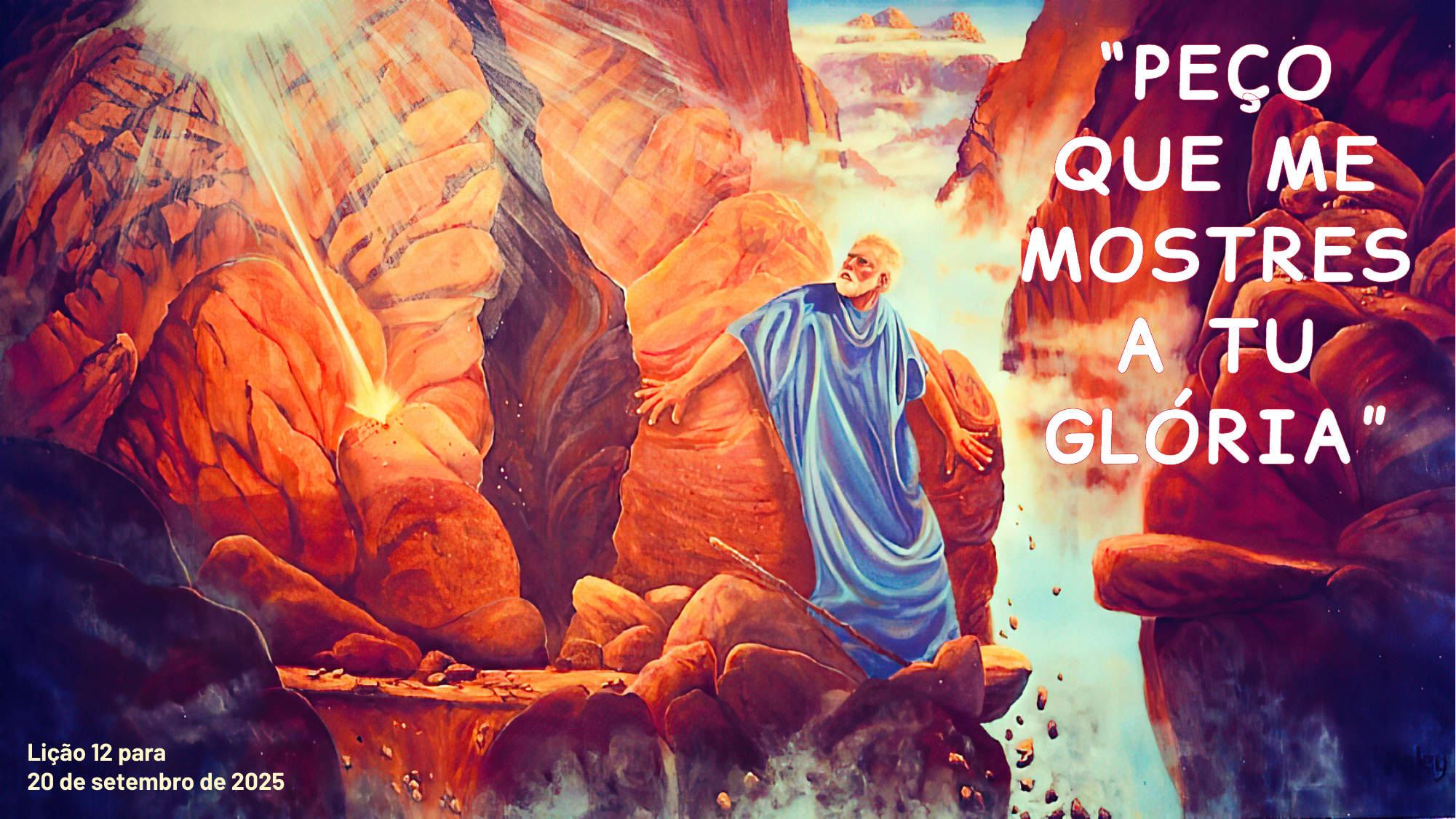

“PEÇO QUE ME MOSTRES A TU GLÓRIA”
Lição 12 para
20 de setembro de 2025